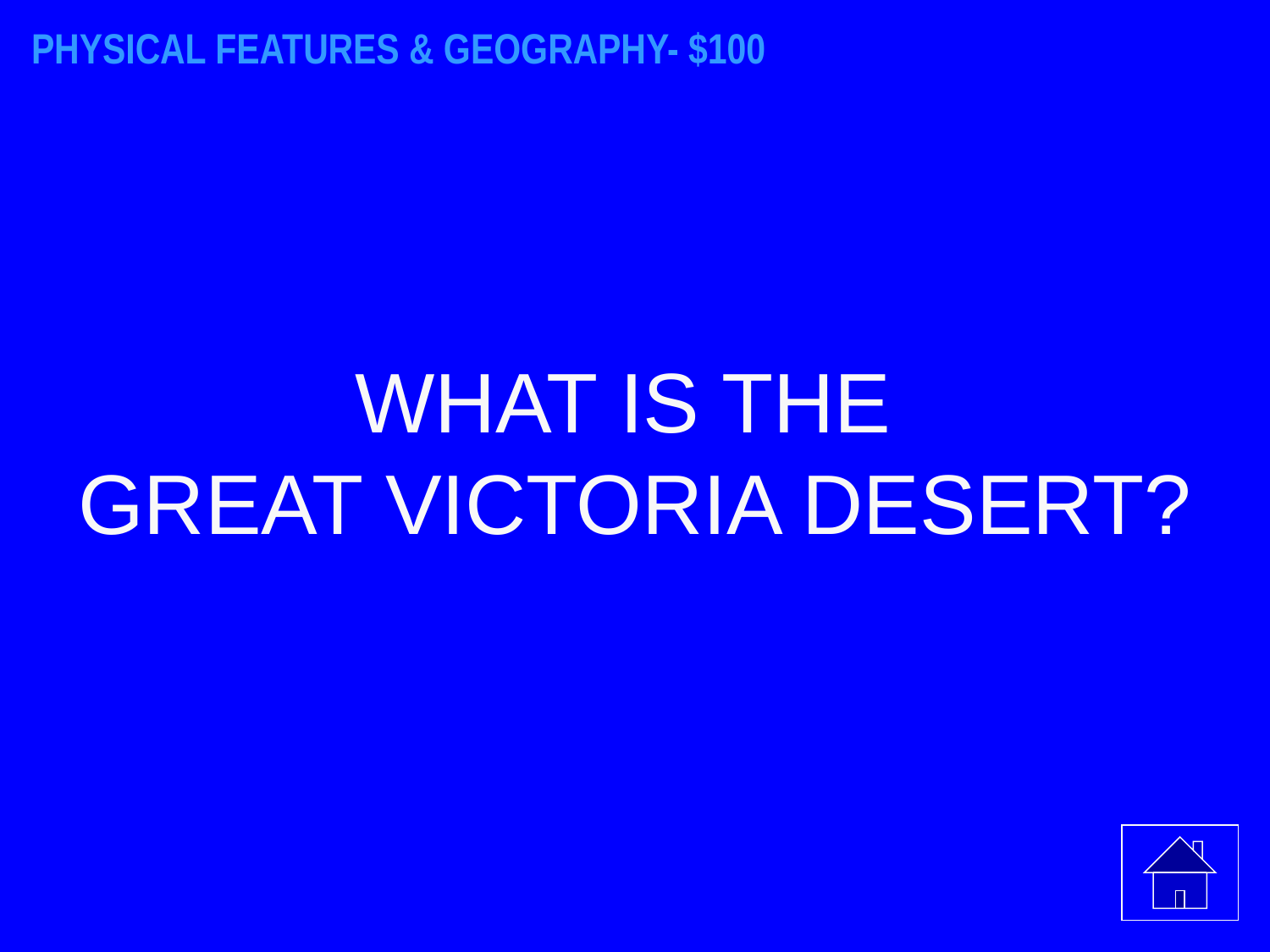

PHYSICAL FEATURES & GEOGRAPHY- $100
WHAT IS THE
GREAT VICTORIA DESERT?